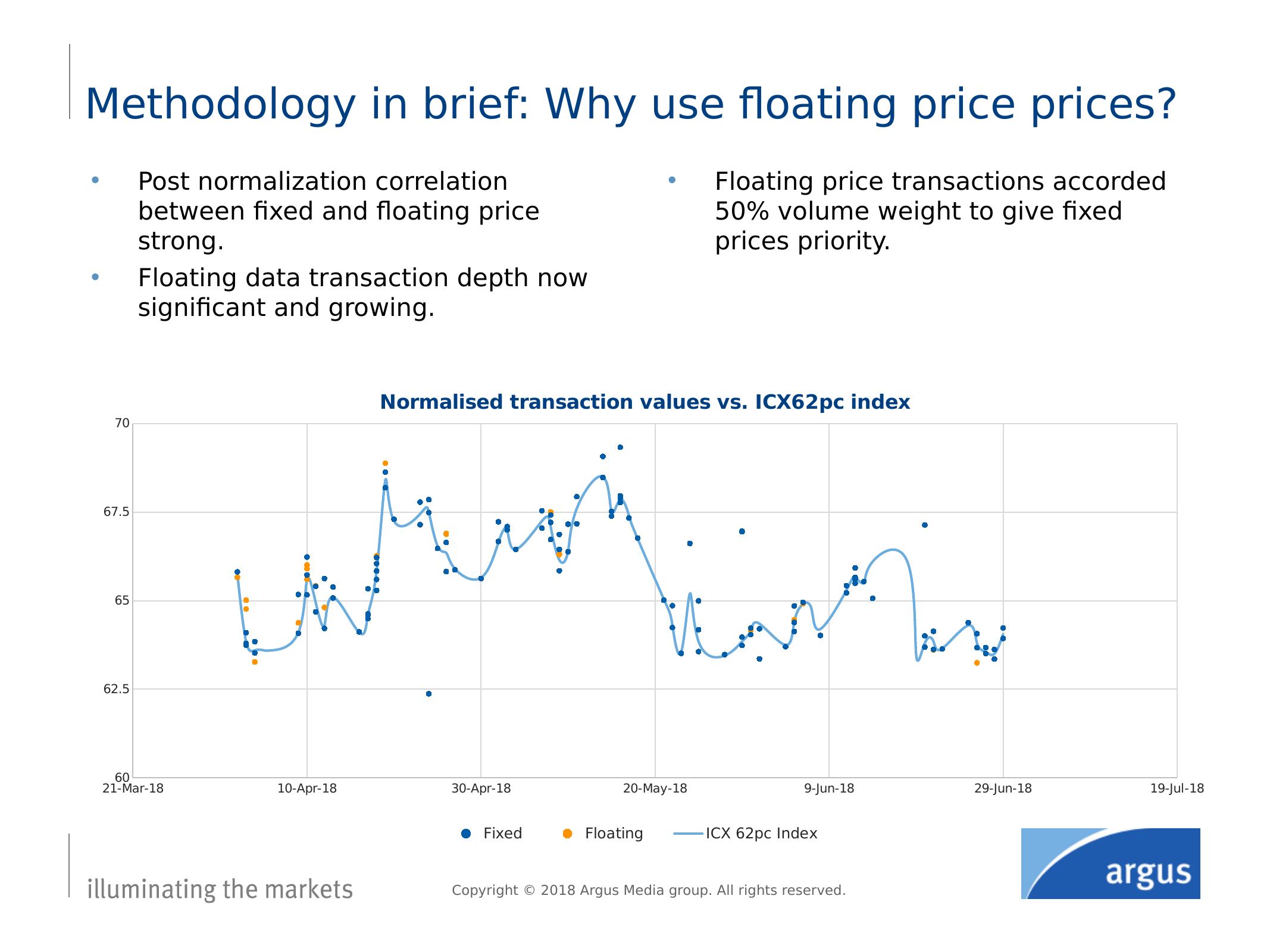

# Methodology in brief: Why use floating price prices?
Post normalization correlation between fixed and floating price strong.
Floating data transaction depth now significant and growing.
Floating price transactions accorded 50% volume weight to give fixed prices priority.

### Chart: Normalised transaction values vs. ICX62pc index

| Category | Fixed | Floating | ICX 62pc Index |
|---|---|---|---|
Copyright © 2018 Argus Media group. All rights reserved.